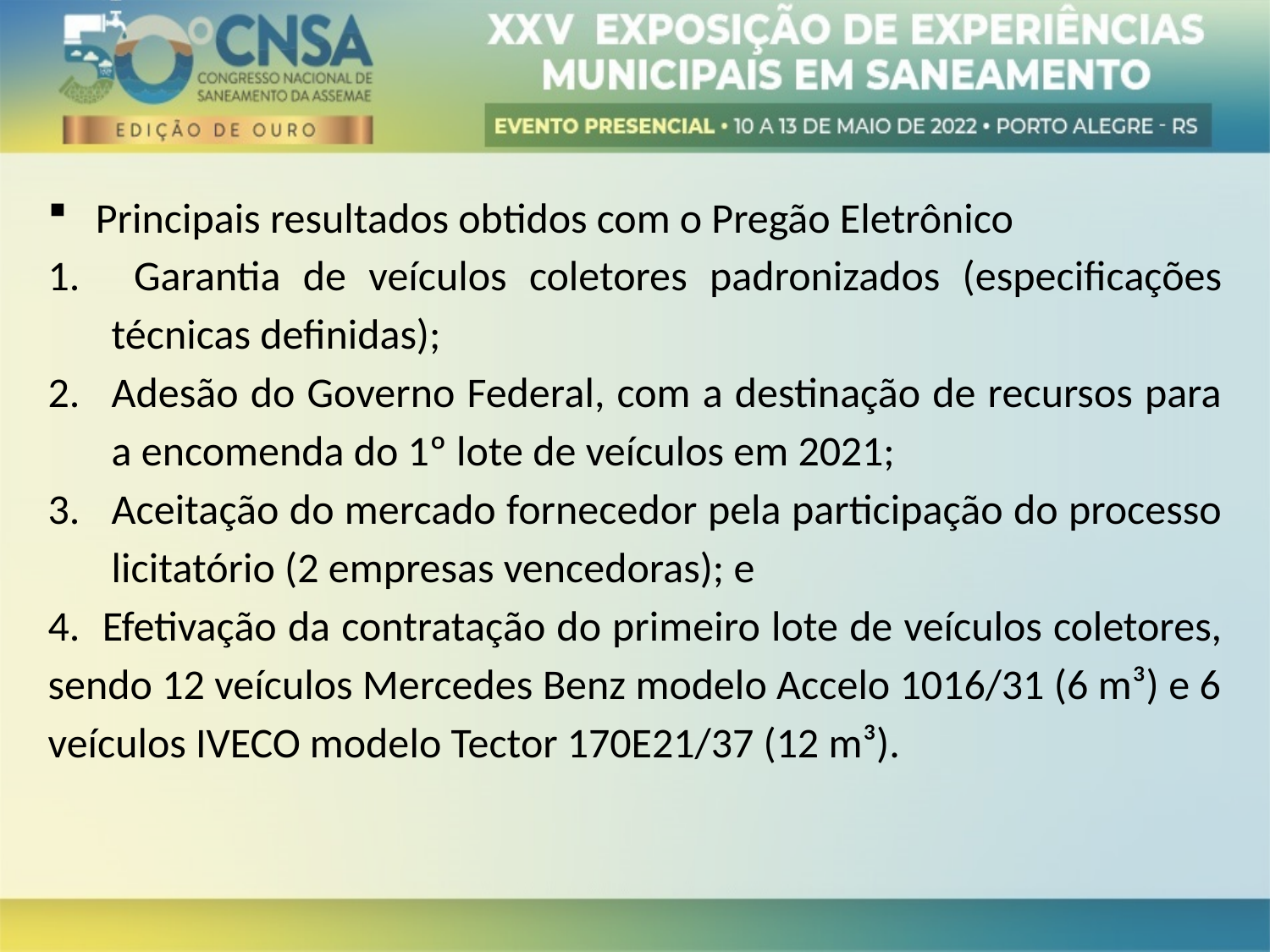

Principais resultados obtidos com o Pregão Eletrônico
 Garantia de veículos coletores padronizados (especificações técnicas definidas);
Adesão do Governo Federal, com a destinação de recursos para a encomenda do 1º lote de veículos em 2021;
Aceitação do mercado fornecedor pela participação do processo licitatório (2 empresas vencedoras); e
4.  Efetivação da contratação do primeiro lote de veículos coletores, sendo 12 veículos Mercedes Benz modelo Accelo 1016/31 (6 m³) e 6 veículos IVECO modelo Tector 170E21/37 (12 m³).